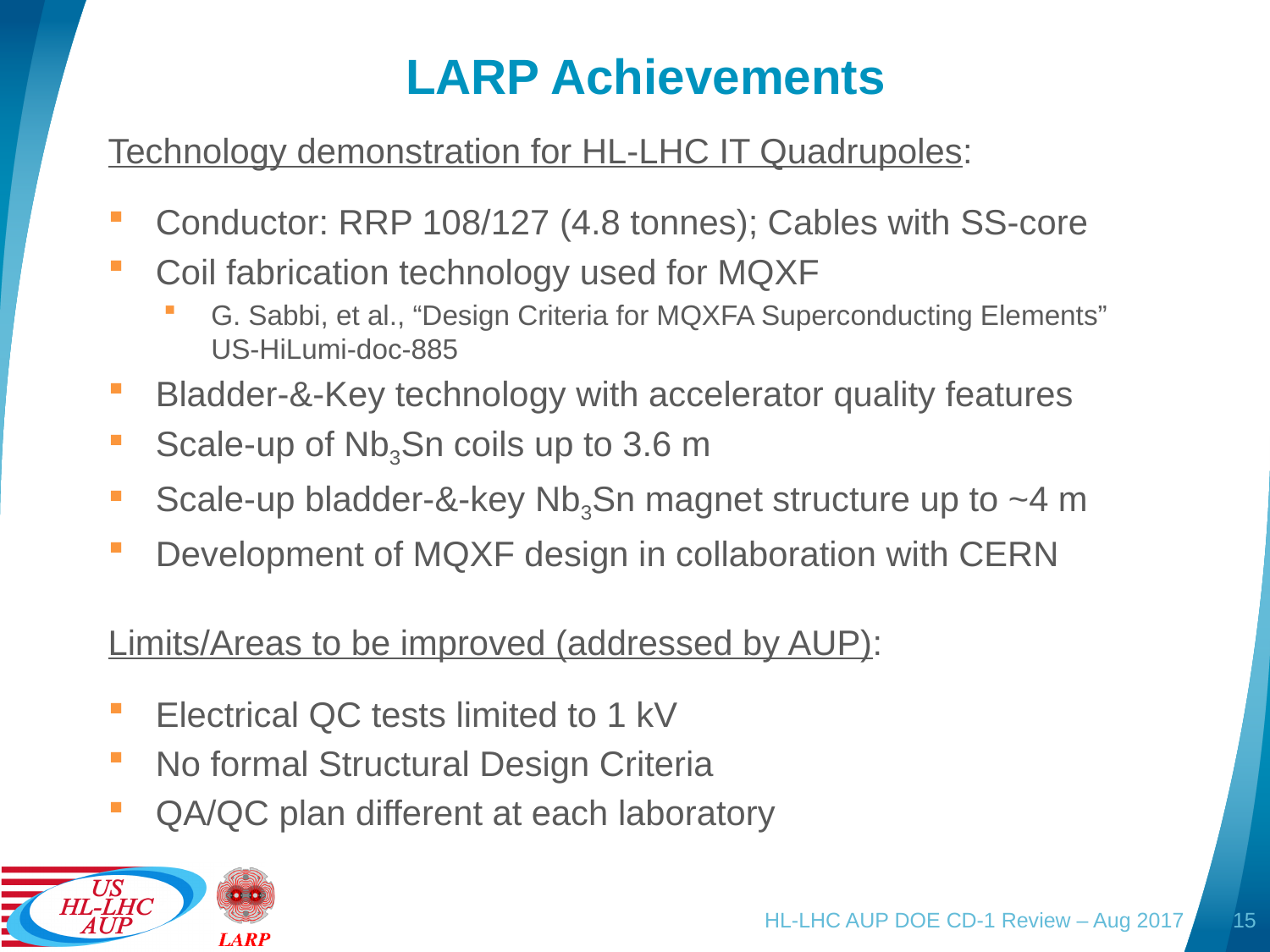

# LARP Achievements
Technology demonstration for HL-LHC IT Quadrupoles:

Conductor: RRP 108/127 (4.8 tonnes); Cables with SS-core
Coil fabrication technology used for MQXF
G. Sabbi, et al., “Design Criteria for MQXFA Superconducting Elements” US-HiLumi-doc-885
Bladder-&-Key technology with accelerator quality features
Scale-up of Nb3Sn coils up to 3.6 m
Scale-up bladder-&-key Nb3Sn magnet structure up to ~4 m
Development of MQXF design in collaboration with CERN

Limits/Areas to be improved (addressed by AUP):

Electrical QC tests limited to 1 kV
No formal Structural Design Criteria
QA/QC plan different at each laboratory
HL-LHC AUP DOE CD-1 Review – Aug 2017
15